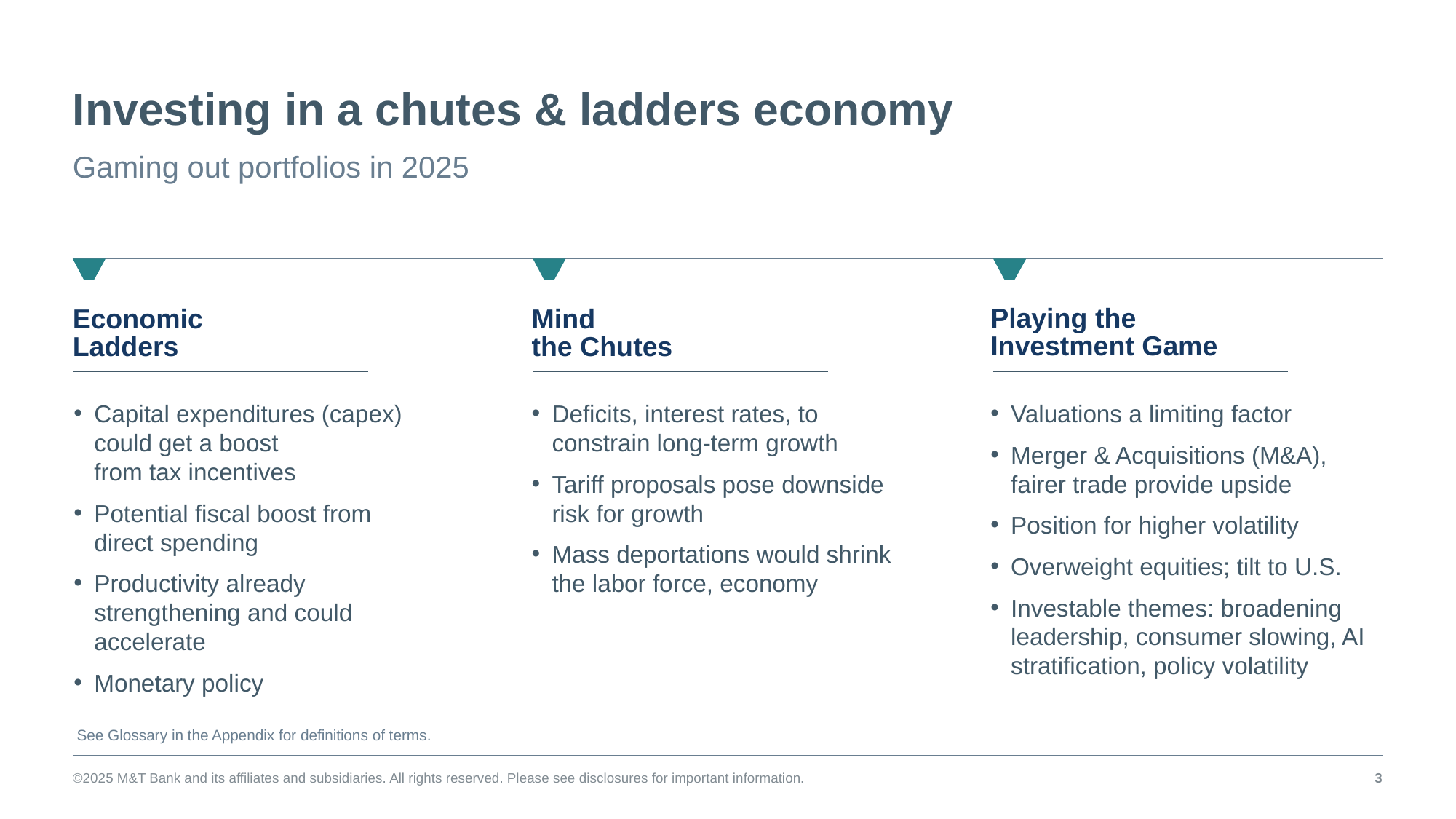

# Investing in a chutes & ladders economy
Gaming out portfolios in 2025

Playing the
Investment Game
Economic
Ladders
Mind
the Chutes

Capital expenditures (capex) could get a boost
from tax incentives
Potential fiscal boost from
direct spending
Productivity already strengthening and could accelerate
Monetary policy

Deficits, interest rates, to constrain long-term growth
Tariff proposals pose downside risk for growth
Mass deportations would shrink the labor force, economy
Valuations a limiting factor
Merger & Acquisitions (M&A), fairer trade provide upside
Position for higher volatility
Overweight equities; tilt to U.S.
Investable themes: broadening leadership, consumer slowing, AI stratification, policy volatility

 See Glossary in the Appendix for definitions of terms.